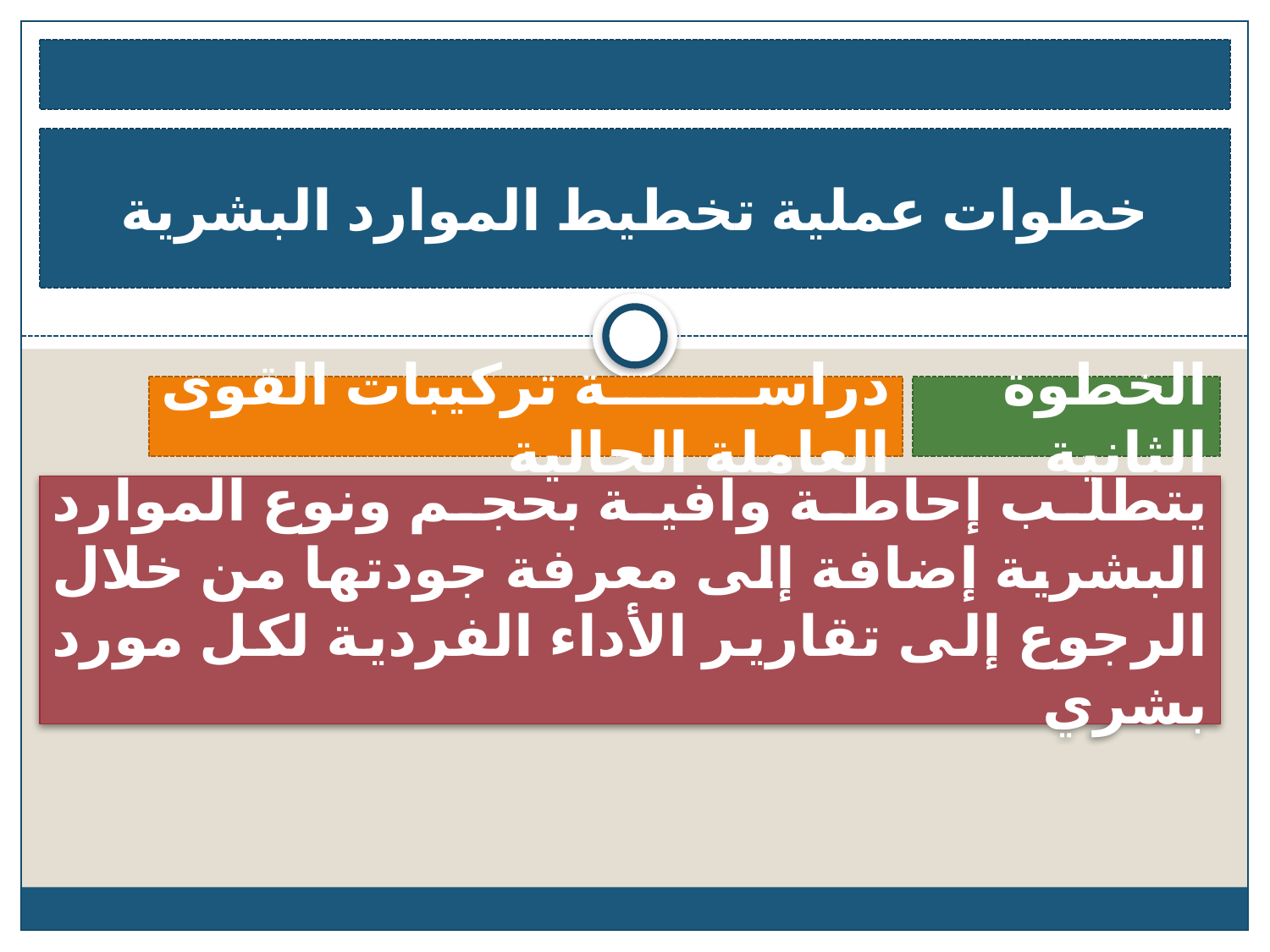

خطوات عملية تخطيط الموارد البشرية
دراسة تركيبات القوى العاملة الحالية
الخطوة الثانية
يتطلب إحاطة وافية بحجم ونوع الموارد البشرية إضافة إلى معرفة جودتها من خلال الرجوع إلى تقارير الأداء الفردية لكل مورد بشري